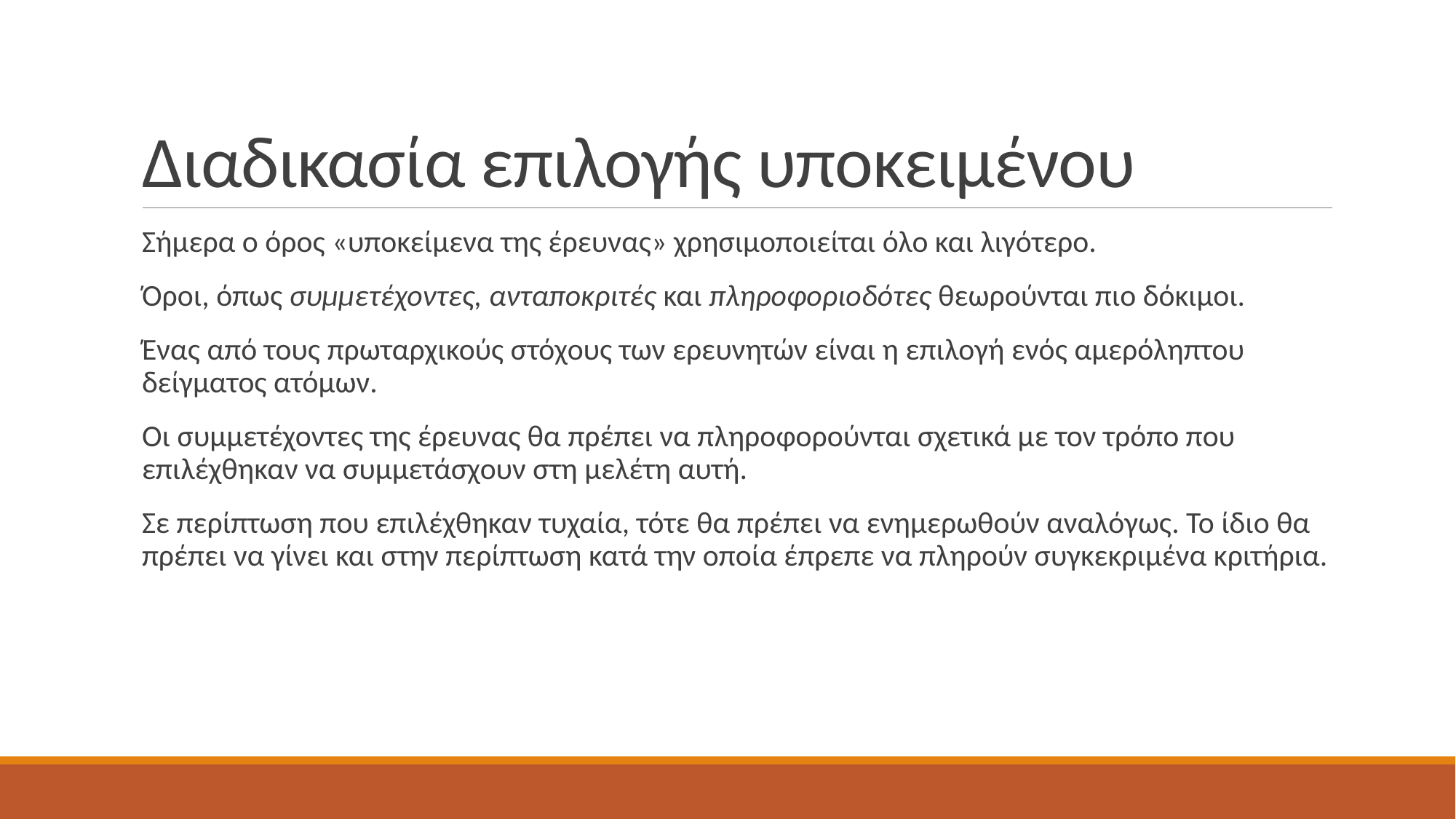

# Διαδικασία επιλογής υποκειμένου
Σήμερα ο όρος «υποκείμενα της έρευνας» χρησιμοποιείται όλο και λιγότερο.
Όροι, όπως συμμετέχοντες, ανταποκριτές και πληροφοριοδότες θεωρούνται πιο δόκιμοι.
Ένας από τους πρωταρχικούς στόχους των ερευνητών είναι η επιλογή ενός αμερόληπτου δείγματος ατόμων.
Οι συμμετέχοντες της έρευνας θα πρέπει να πληροφορούνται σχετικά με τον τρόπο που επιλέχθηκαν να συμμετάσχουν στη μελέτη αυτή.
Σε περίπτωση που επιλέχθηκαν τυχαία, τότε θα πρέπει να ενημερωθούν αναλόγως. Το ίδιο θα πρέπει να γίνει και στην περίπτωση κατά την οποία έπρεπε να πληρούν συγκεκριμένα κριτήρια.